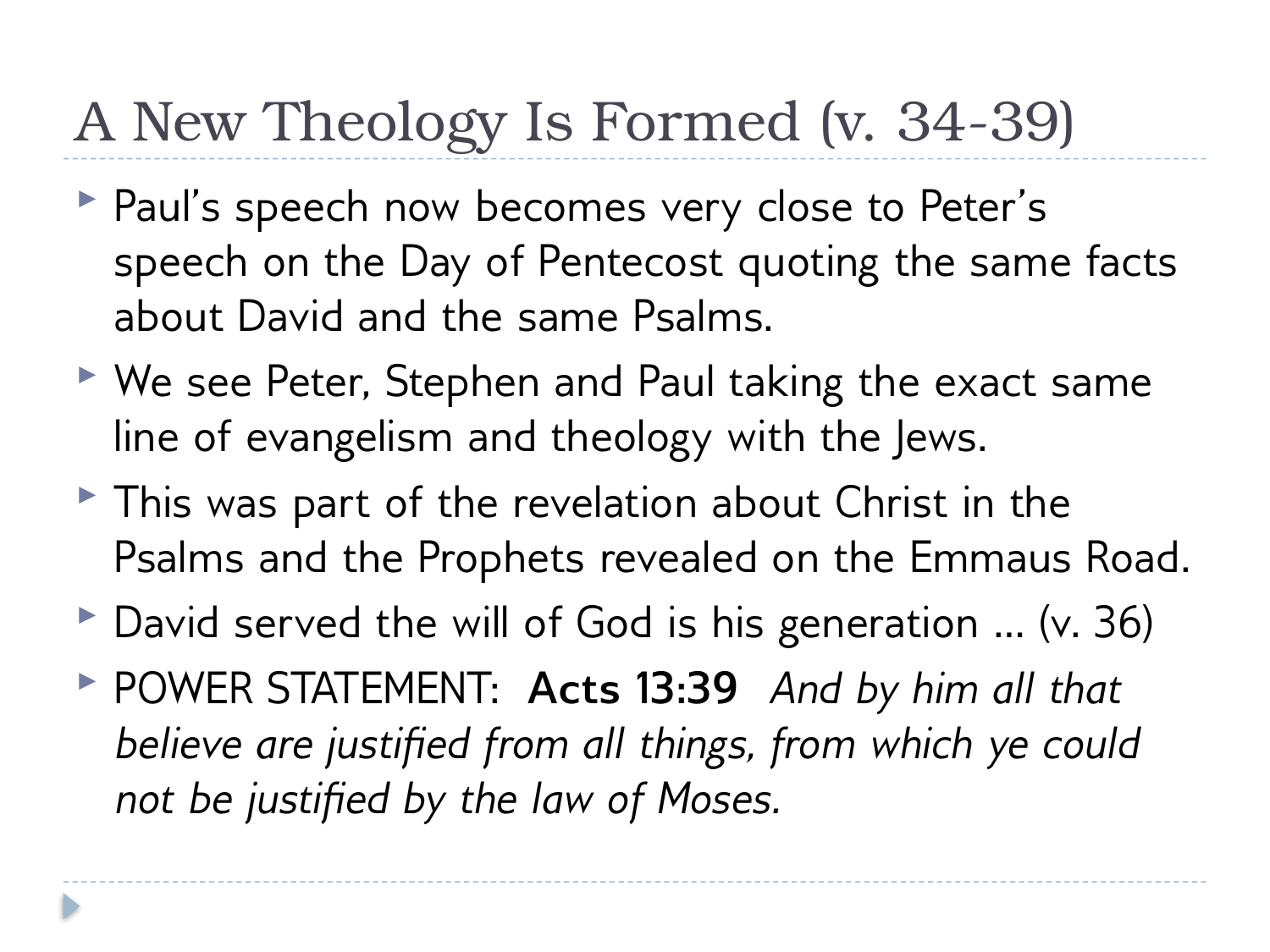

# A New Theology Is Formed (v. 34-39)
Paul’s speech now becomes very close to Peter’s speech on the Day of Pentecost quoting the same facts about David and the same Psalms.
We see Peter, Stephen and Paul taking the exact same line of evangelism and theology with the Jews.
This was part of the revelation about Christ in the Psalms and the Prophets revealed on the Emmaus Road.
David served the will of God is his generation … (v. 36)
POWER STATEMENT:  Acts 13:39  And by him all that believe are justified from all things, from which ye could not be justified by the law of Moses.